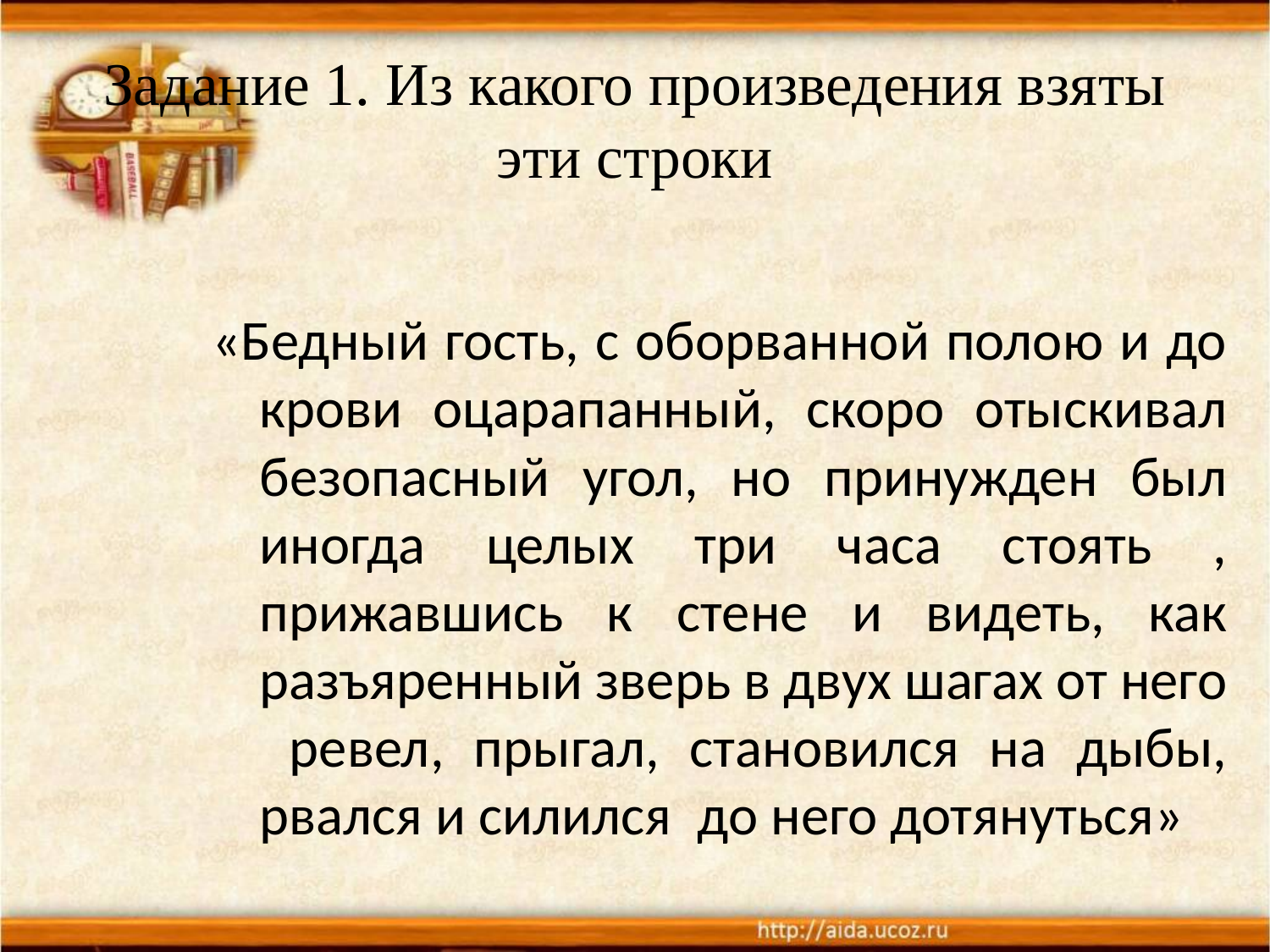

# Задание 1. Из какого произведения взяты эти строки
«Бедный гость, с оборванной полою и до крови оцарапанный, скоро отыскивал безопасный угол, но принужден был иногда целых три часа стоять , прижавшись к стене и видеть, как разъяренный зверь в двух шагах от него  ревел, прыгал, становился на дыбы, рвался и силился  до него дотянуться»